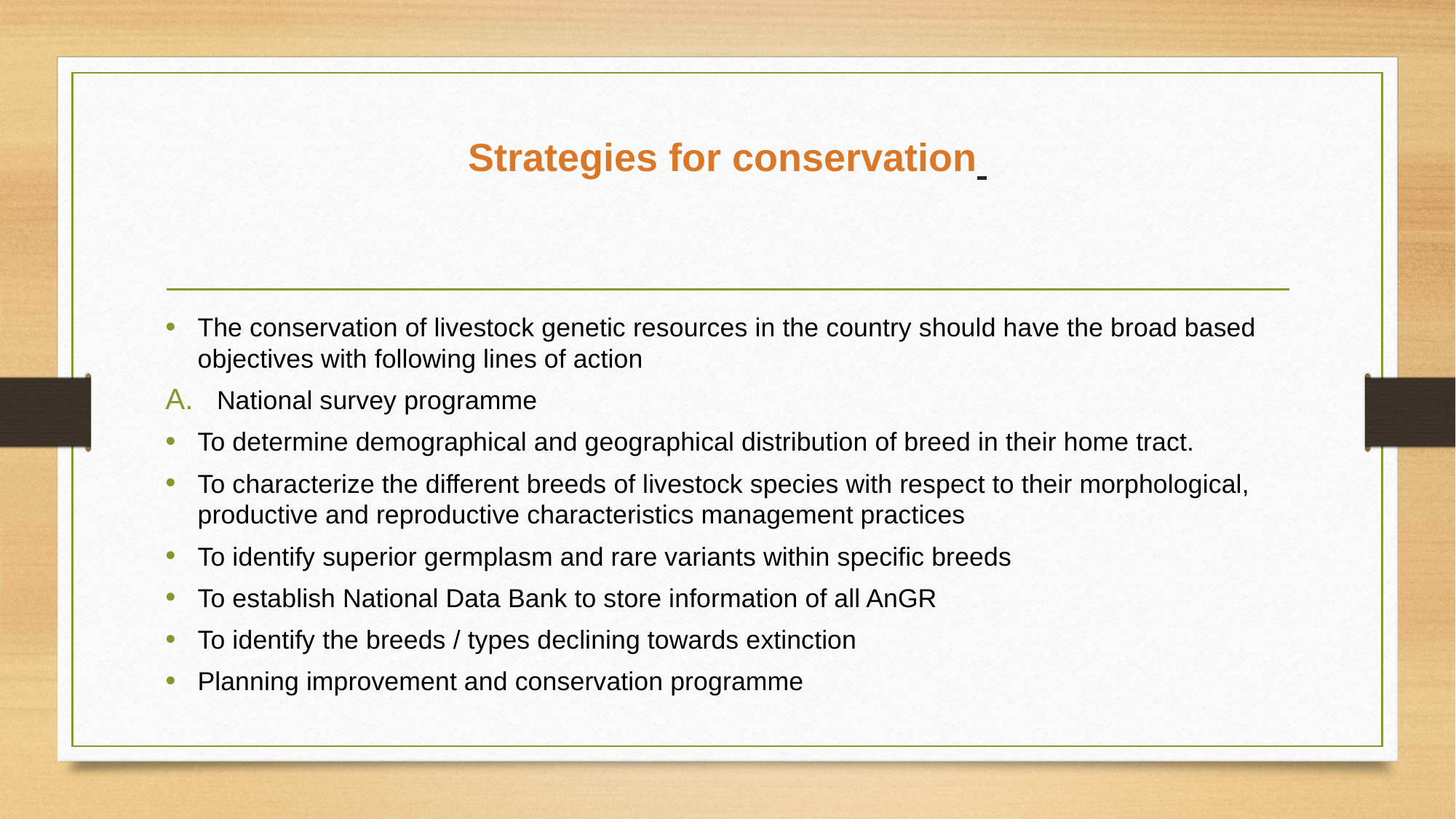

# Strategies for conservation
The conservation of livestock genetic resources in the country should have the broad based objectives with following lines of action
National survey programme
To determine demographical and geographical distribution of breed in their home tract.
To characterize the different breeds of livestock species with respect to their morphological, productive and reproductive characteristics management practices
To identify superior germplasm and rare variants within specific breeds
To establish National Data Bank to store information of all AnGR
To identify the breeds / types declining towards extinction
Planning improvement and conservation programme